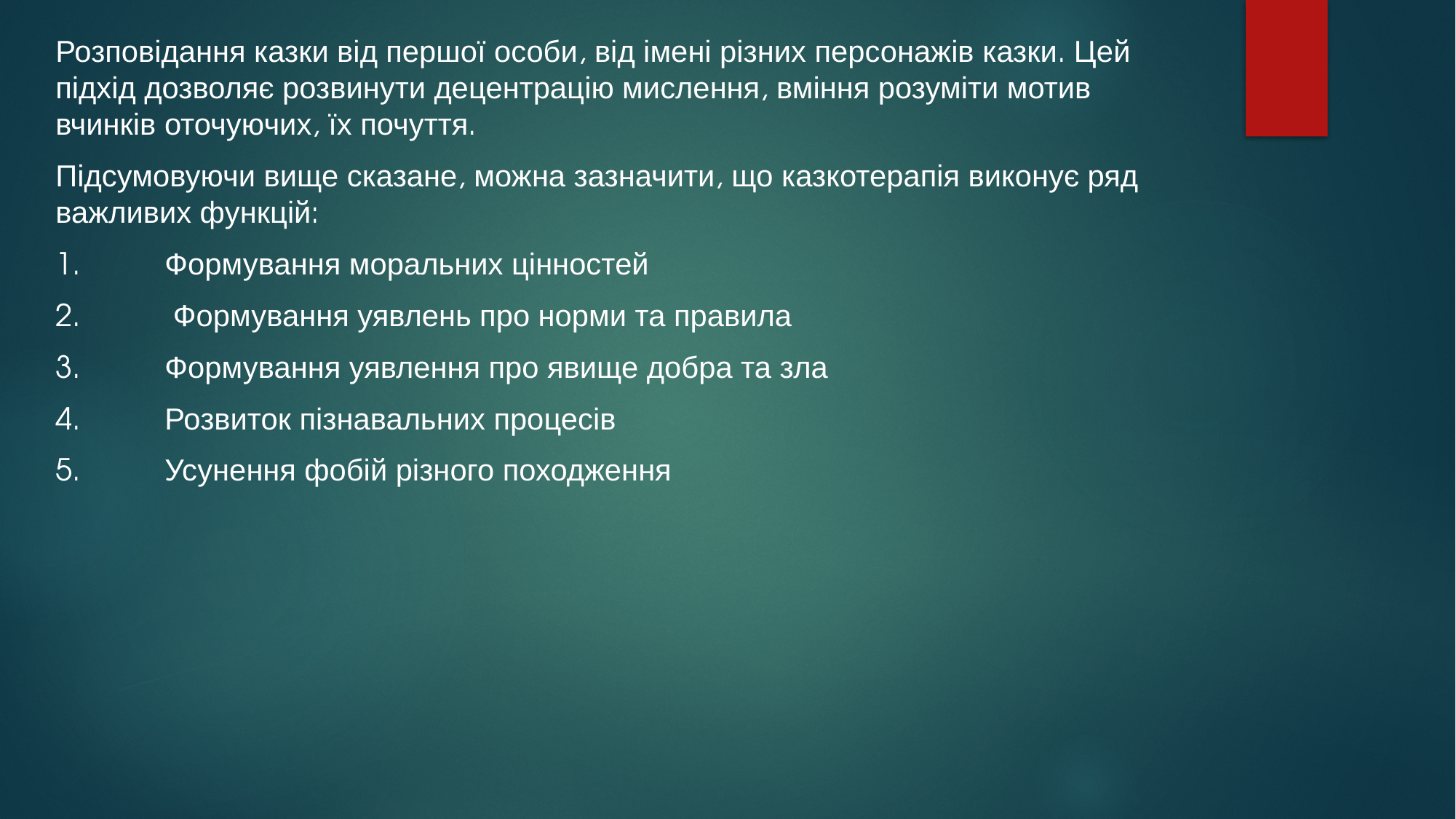

Розповідання казки від першої особи, від імені різних персонажів казки. Цей підхід дозволяє розвинути децентрацію мислення, вміння розуміти мотив вчинків оточуючих, їх почуття.
Підсумовуючи вище сказане, можна зазначити, що казкотерапія виконує ряд важливих функцій:
1.	Формування моральних цінностей
2.	 Формування уявлень про норми та правила
3.	Формування уявлення про явище добра та зла
4.	Розвиток пізнавальних процесів
5.	Усунення фобій різного походження